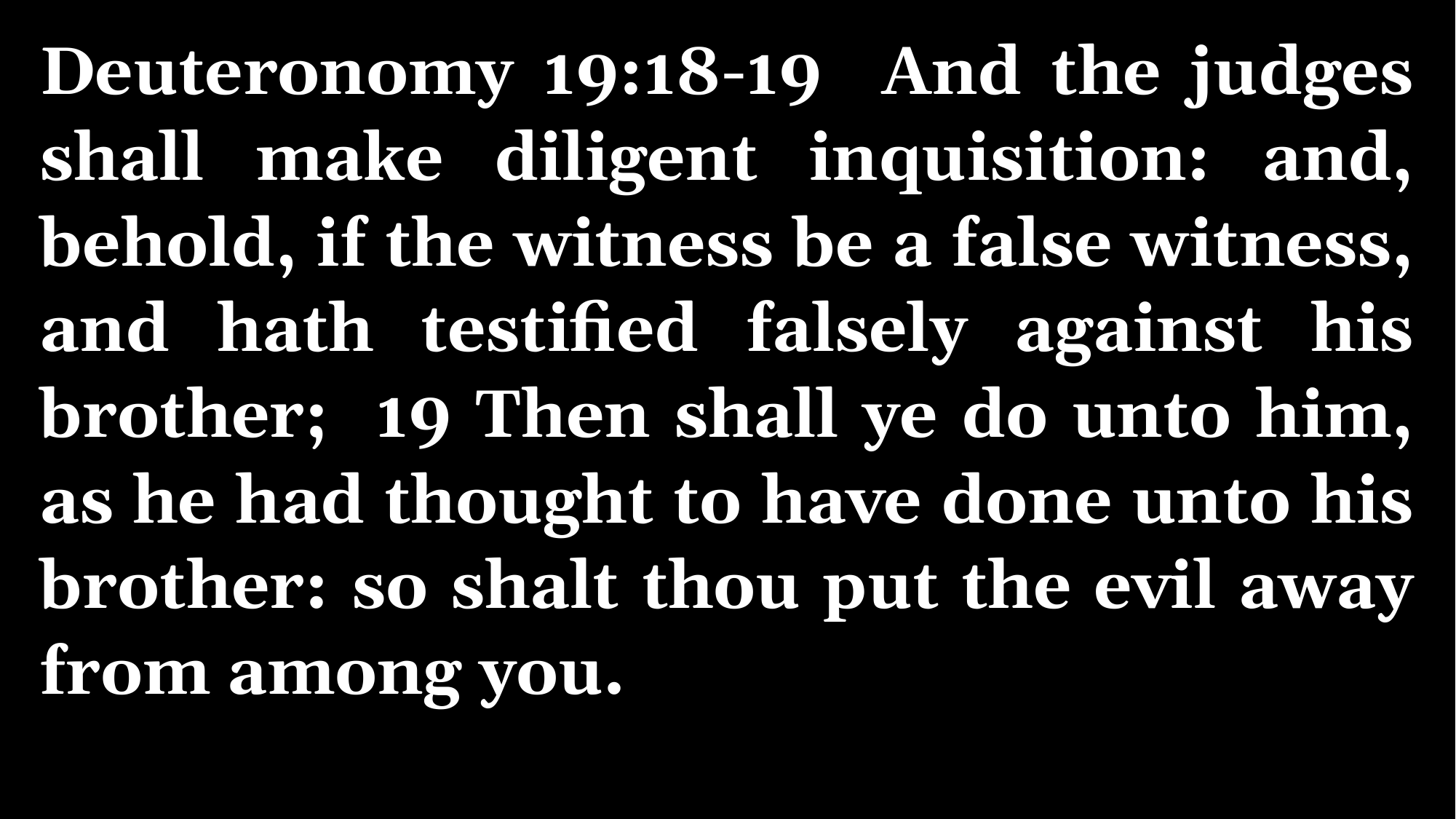

Deuteronomy 19:18-19  And the judges shall make diligent inquisition: and, behold, if the witness be a false witness, and hath testified falsely against his brother;  19 Then shall ye do unto him, as he had thought to have done unto his brother: so shalt thou put the evil away from among you.